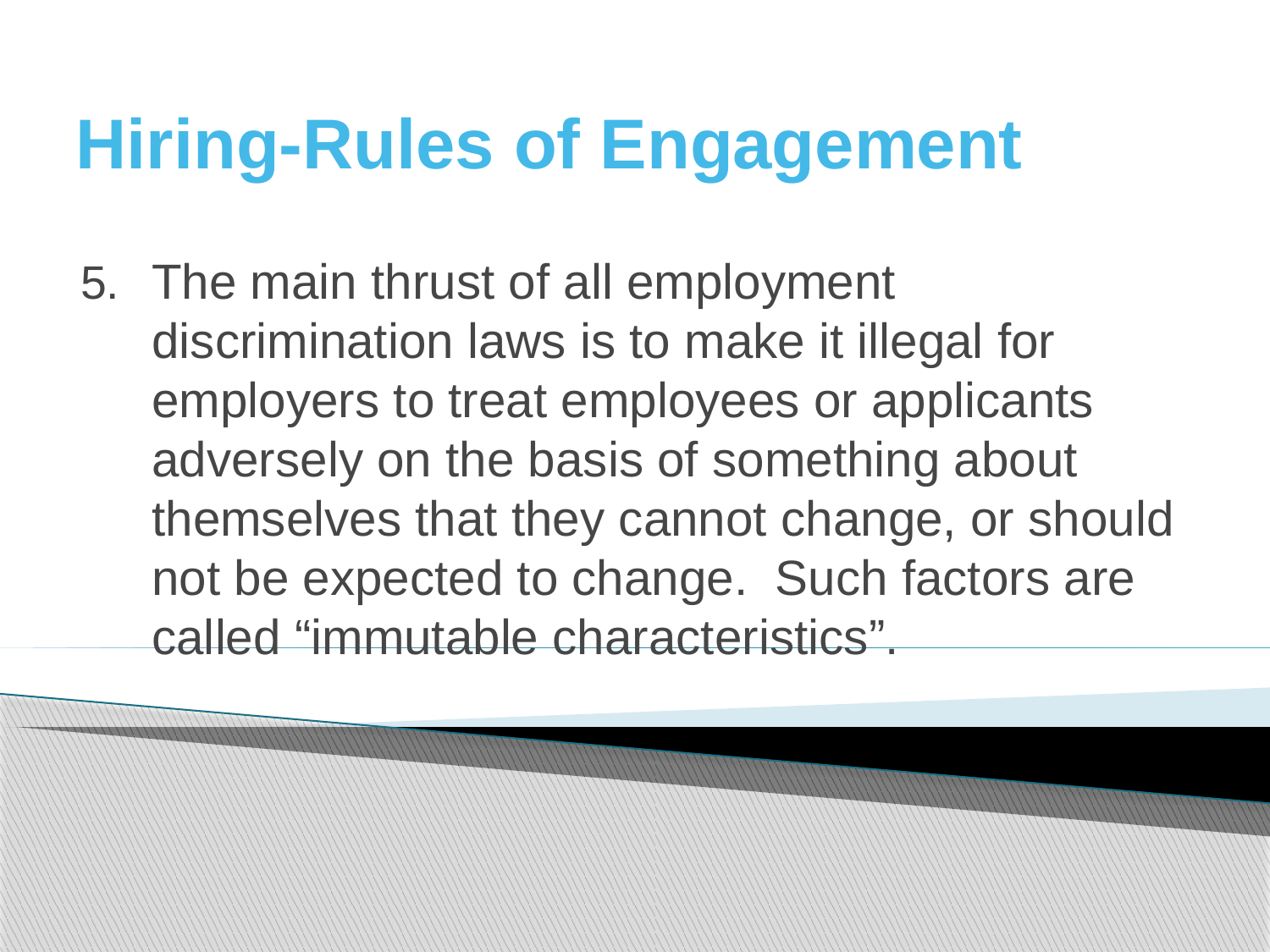

# Hiring-Rules of Engagement
The main thrust of all employment discrimination laws is to make it illegal for employers to treat employees or applicants adversely on the basis of something about themselves that they cannot change, or should not be expected to change.  Such factors are called “immutable characteristics”.